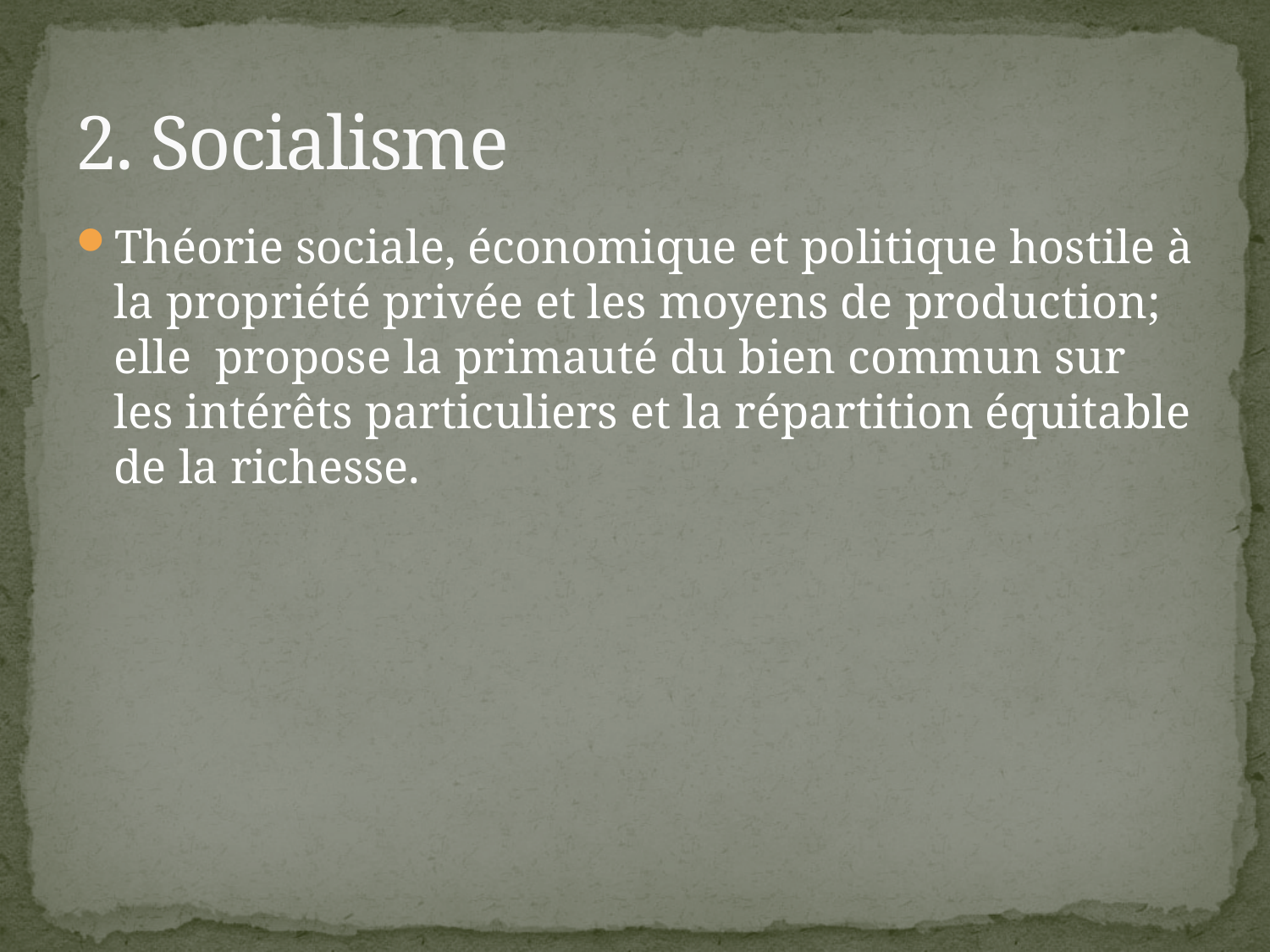

# 2. Socialisme
Théorie sociale, économique et politique hostile à la propriété privée et les moyens de production; elle  propose la primauté du bien commun sur les intérêts particuliers et la répartition équitable de la richesse.